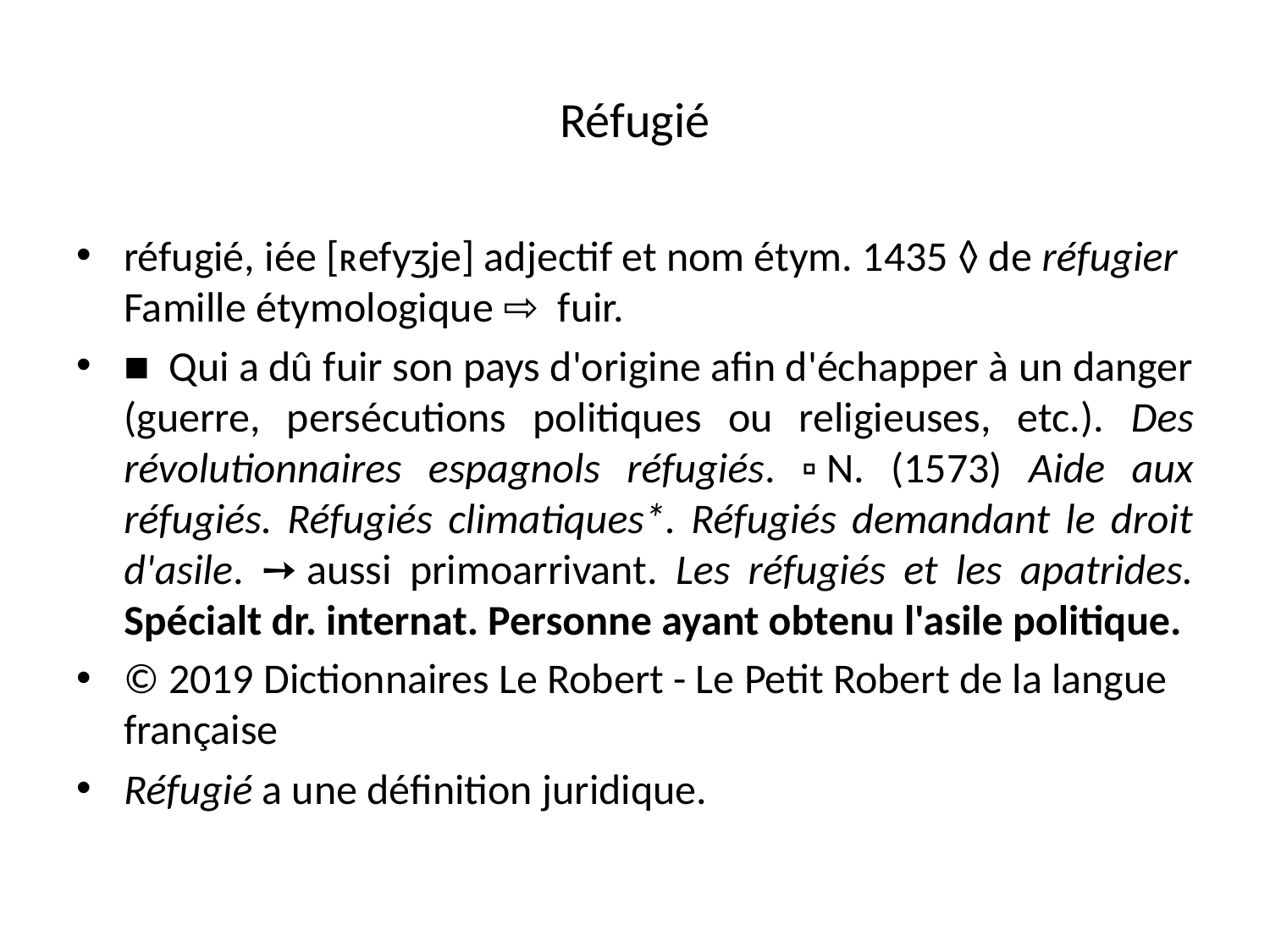

# Réfugié
réfugié, iée [ʀefyʒje] adjectif et nom étym. 1435 ◊ de réfugier Famille étymologique ⇨  fuir.
■  Qui a dû fuir son pays d'origine afin d'échapper à un danger (guerre, persécutions politiques ou religieuses, etc.). Des révolutionnaires espagnols réfugiés. ▫ N. (1573) Aide aux réfugiés. Réfugiés climatiques*. Réfugiés demandant le droit d'asile. ➙ aussi primoarrivant. Les réfugiés et les apatrides. Spécialt dr. internat. Personne ayant obtenu l'asile politique.
© 2019 Dictionnaires Le Robert - Le Petit Robert de la langue française
Réfugié a une définition juridique.